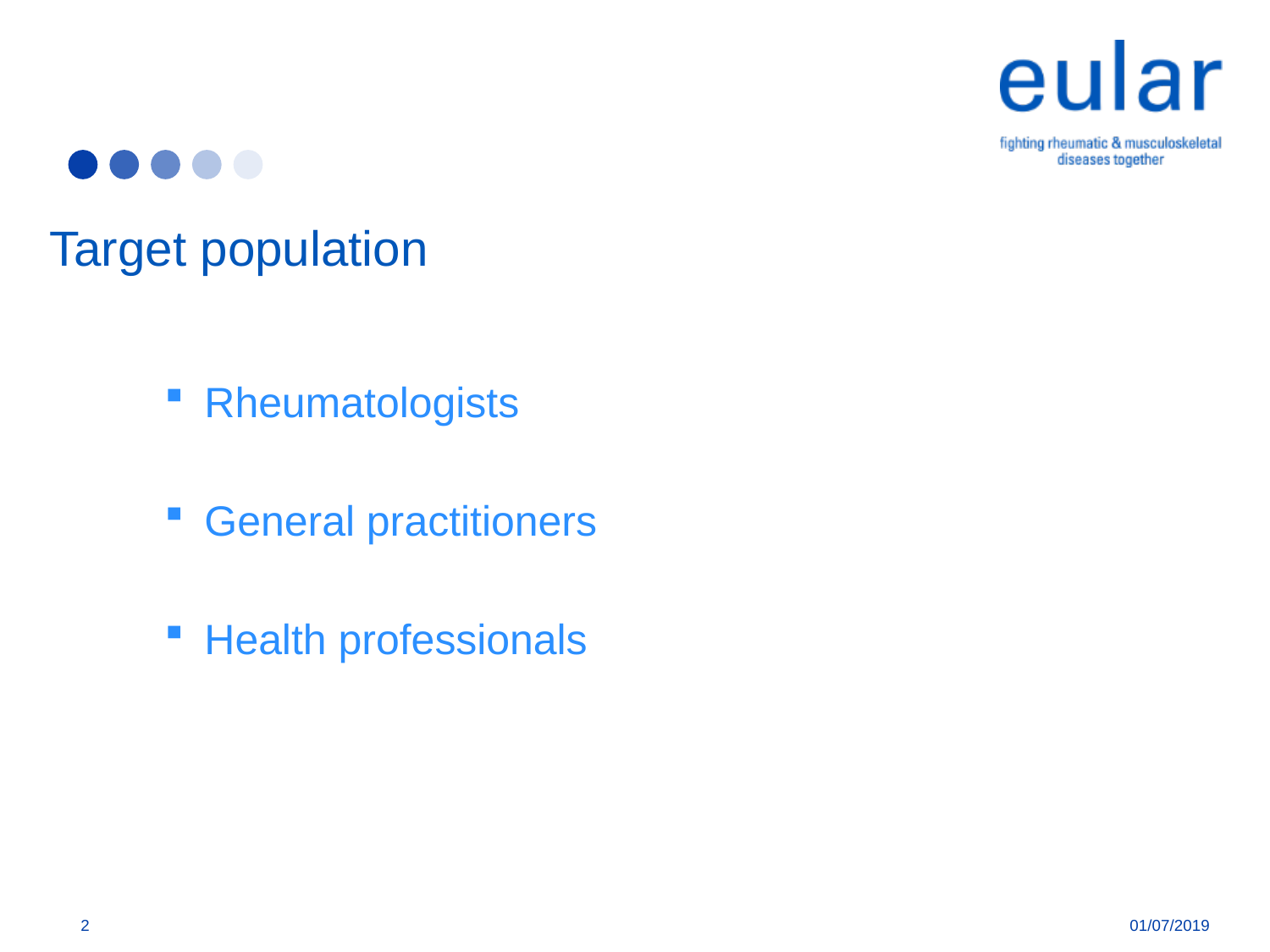

# Target population
Rheumatologists

General practitioners

Health professionals

2
01/07/2019